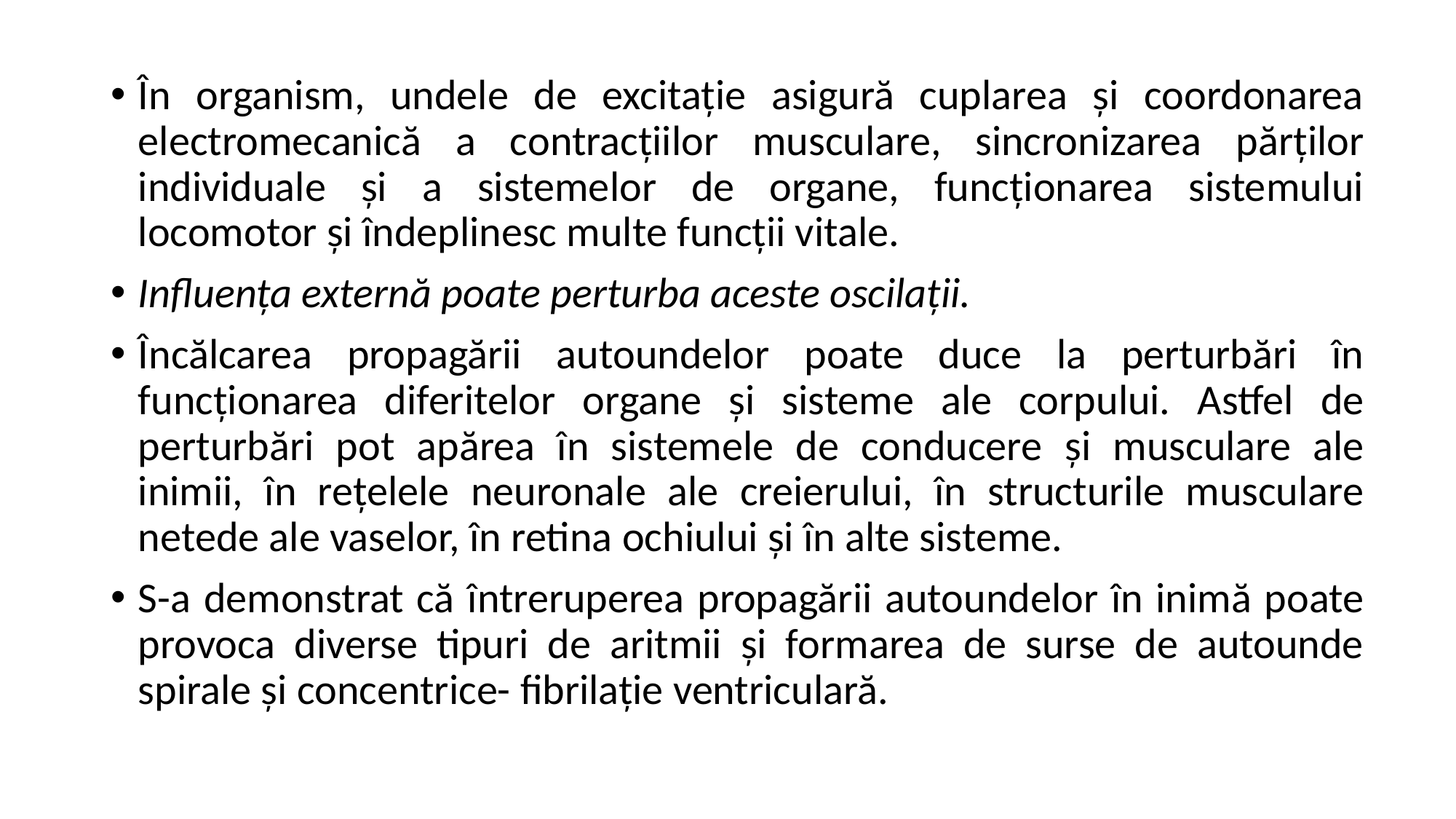

În organism, undele de excitație asigură cuplarea și coordonarea electromecanică a contracțiilor musculare, sincronizarea părților individuale și a sistemelor de organe, funcționarea sistemului locomotor și îndeplinesc multe funcții vitale.
Influența externă poate perturba aceste oscilații.
Încălcarea propagării autoundelor poate duce la perturbări în funcționarea diferitelor organe și sisteme ale corpului. Astfel de perturbări pot apărea în sistemele de conducere și musculare ale inimii, în rețelele neuronale ale creierului, în structurile musculare netede ale vaselor, în retina ochiului și în alte sisteme.
S-a demonstrat că întreruperea propagării autoundelor în inimă poate provoca diverse tipuri de aritmii și formarea de surse de autounde spirale și concentrice- fibrilație ventriculară.